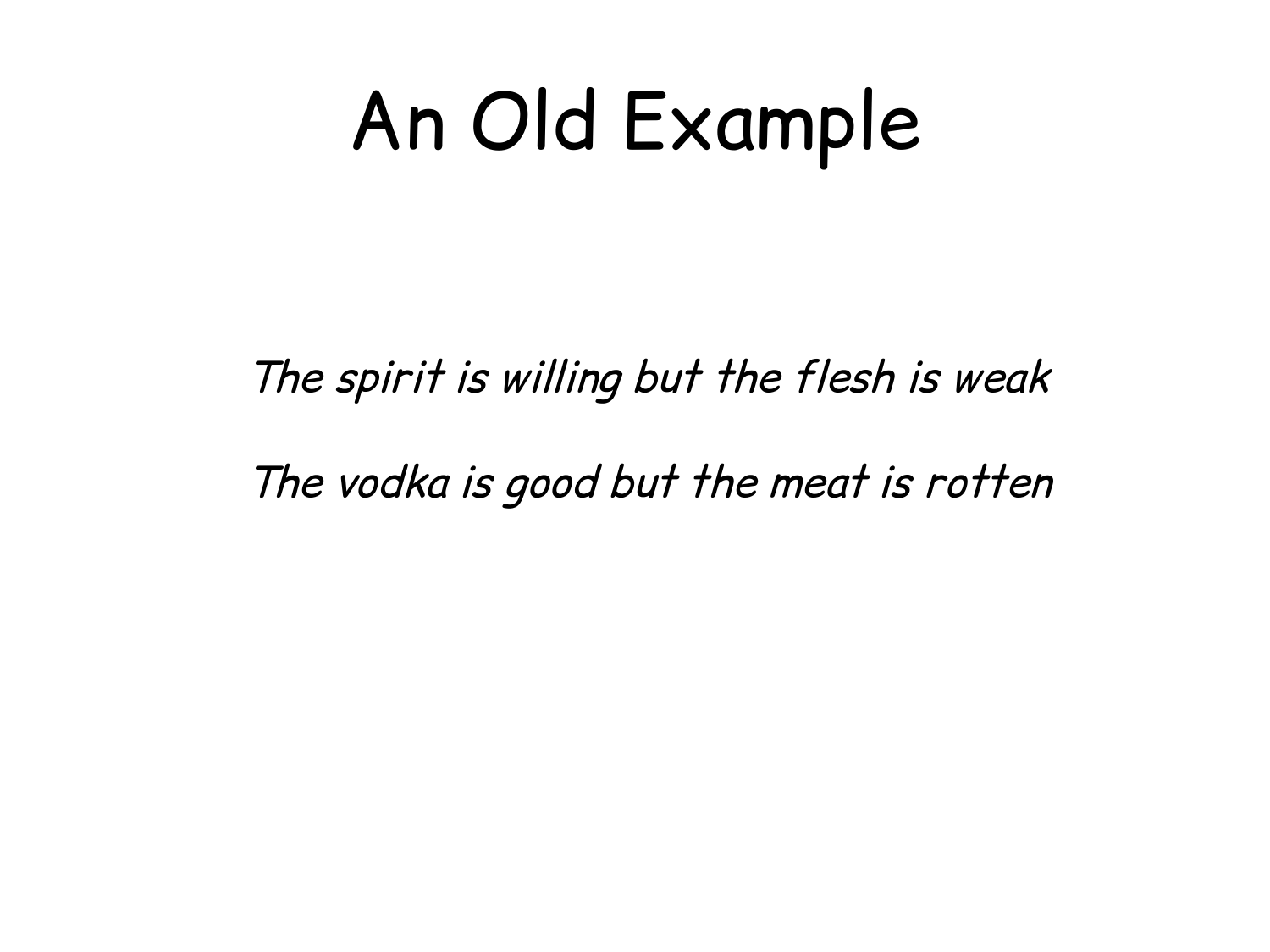

# An Old Example
The spirit is willing but the flesh is weak
The vodka is good but the meat is rotten